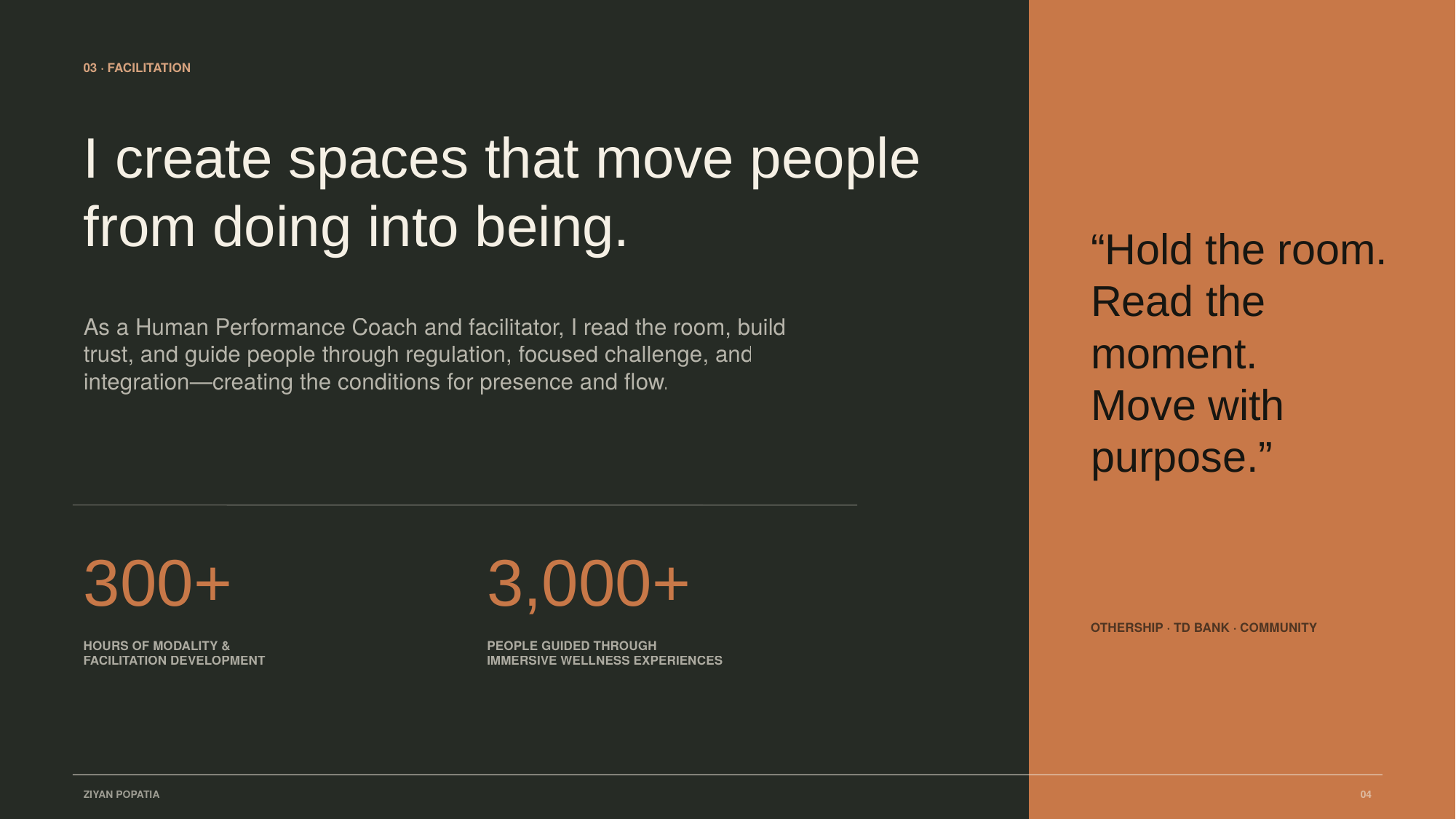

03 · FACILITATION
I create spaces that move people
from doing into being.
“Hold the room.
Read the moment.
Move with purpose.”
As a Human Performance Coach and facilitator, I read the room, build trust, and guide people through regulation, focused challenge, and integration—creating the conditions for presence and flow.

300+
3,000+
OTHERSHIP · TD BANK · COMMUNITY
HOURS OF MODALITY &
FACILITATION DEVELOPMENT
PEOPLE GUIDED THROUGH
IMMERSIVE WELLNESS EXPERIENCES

ZIYAN POPATIA
04